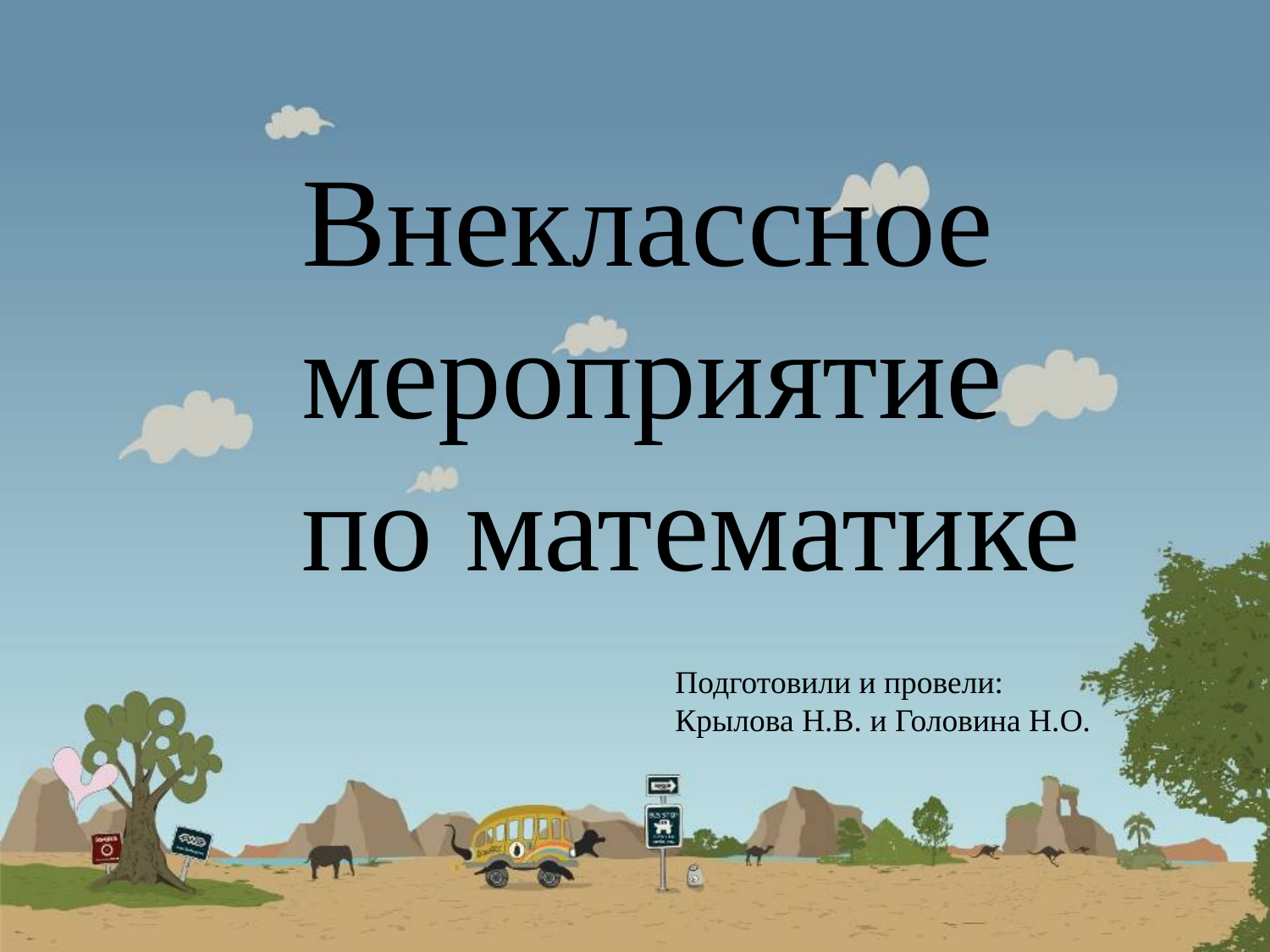

Внеклассное
мероприятие
по математике

Подготовили и провели:
Крылова Н.В. и Головина Н.О.